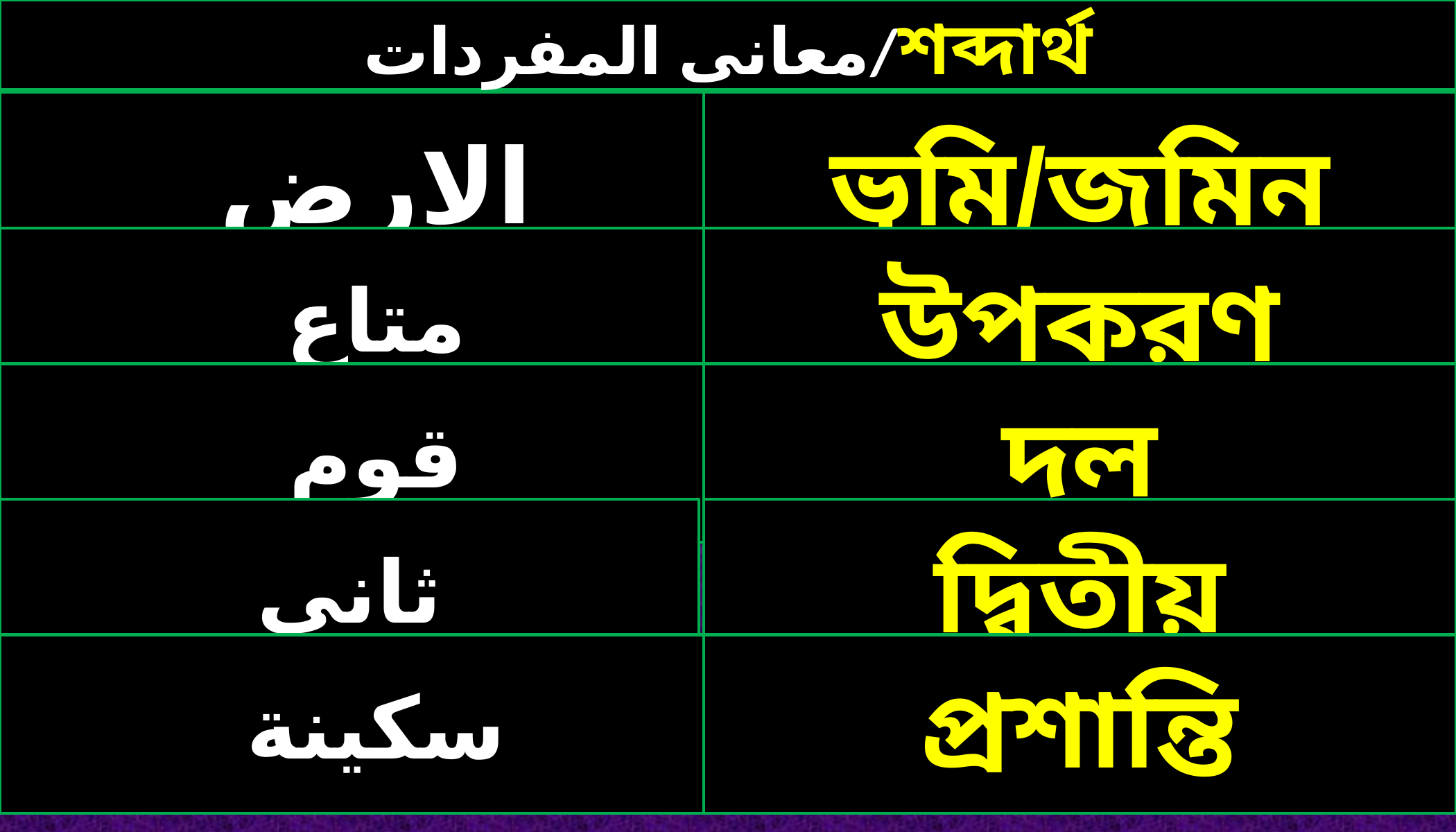

معانى المفردات/শব্দার্থ
الارض
ভুমি/জমিন
متاع
উপকরণ
قوم
দল
ثانى
দ্বিতীয়
سكينة
প্রশান্তি